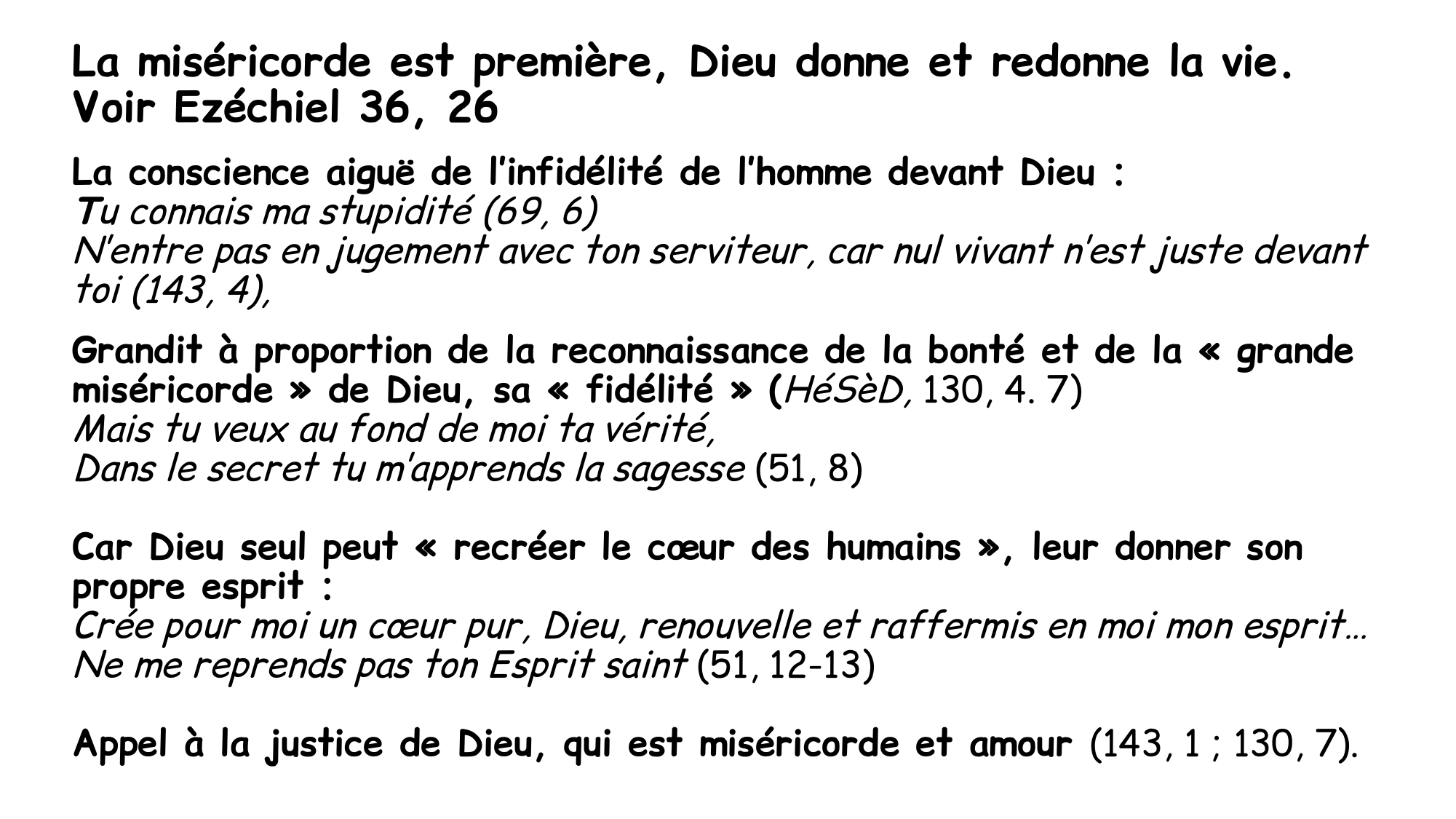

La miséricorde est première, Dieu donne et redonne la vie.
Voir Ezéchiel 36, 26
La conscience aiguë de l’infidélité de l’homme devant Dieu :
Tu connais ma stupidité (69, 6)
N’entre pas en jugement avec ton serviteur, car nul vivant n’est juste devant toi (143, 4),
Grandit à proportion de la reconnaissance de la bonté et de la « grande miséricorde » de Dieu, sa « fidélité » (HéSèD, 130, 4. 7)
Mais tu veux au fond de moi ta vérité,
Dans le secret tu m’apprends la sagesse (51, 8)
Car Dieu seul peut « recréer le cœur des humains », leur donner son propre esprit :
Crée pour moi un cœur pur, Dieu, renouvelle et raffermis en moi mon esprit…
Ne me reprends pas ton Esprit saint (51, 12-13)
Appel à la justice de Dieu, qui est miséricorde et amour (143, 1 ; 130, 7).